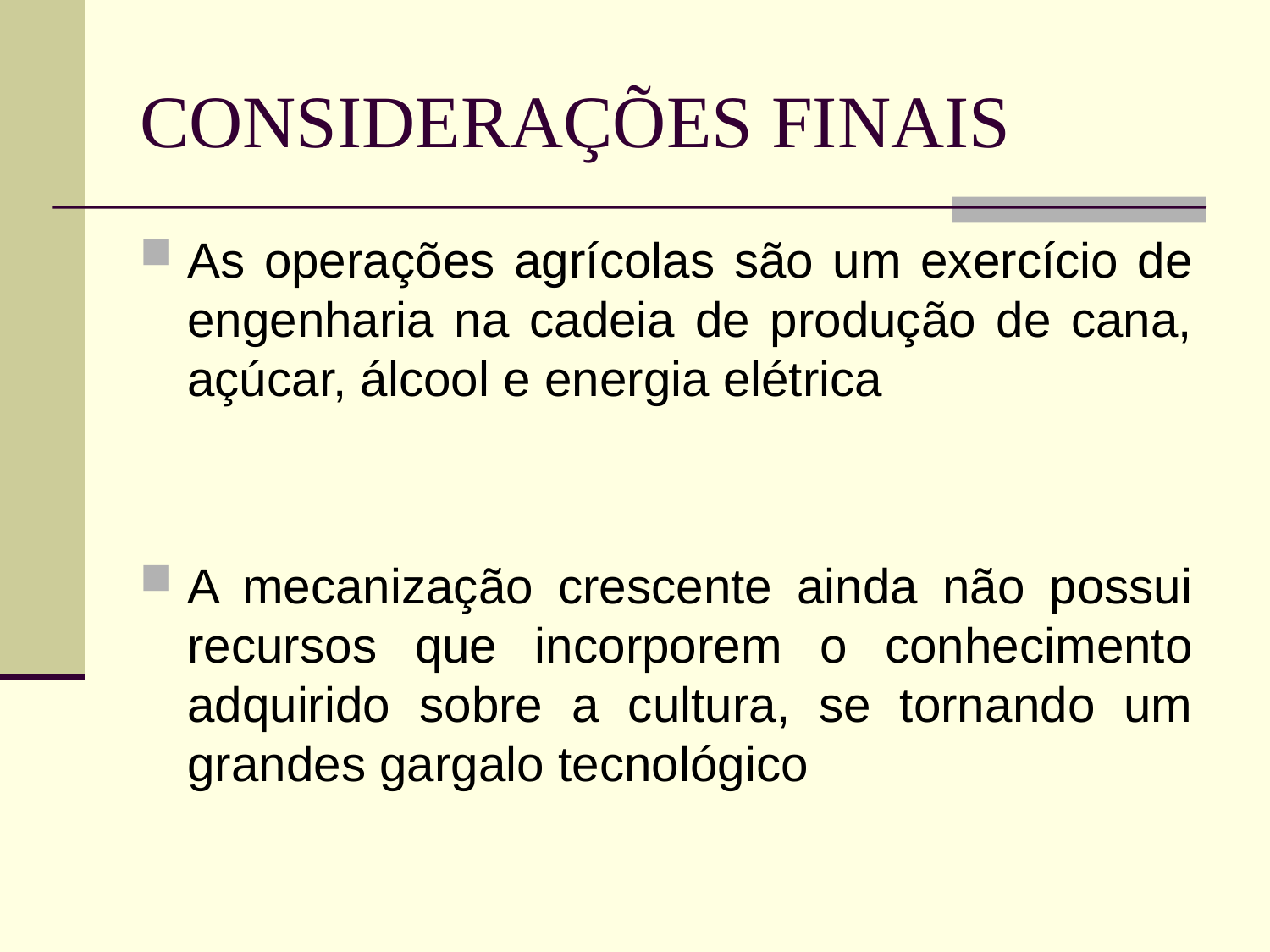

# CONSIDERAÇÕES FINAIS
As operações agrícolas são um exercício de engenharia na cadeia de produção de cana, açúcar, álcool e energia elétrica

A mecanização crescente ainda não possui recursos que incorporem o conhecimento adquirido sobre a cultura, se tornando um grandes gargalo tecnológico